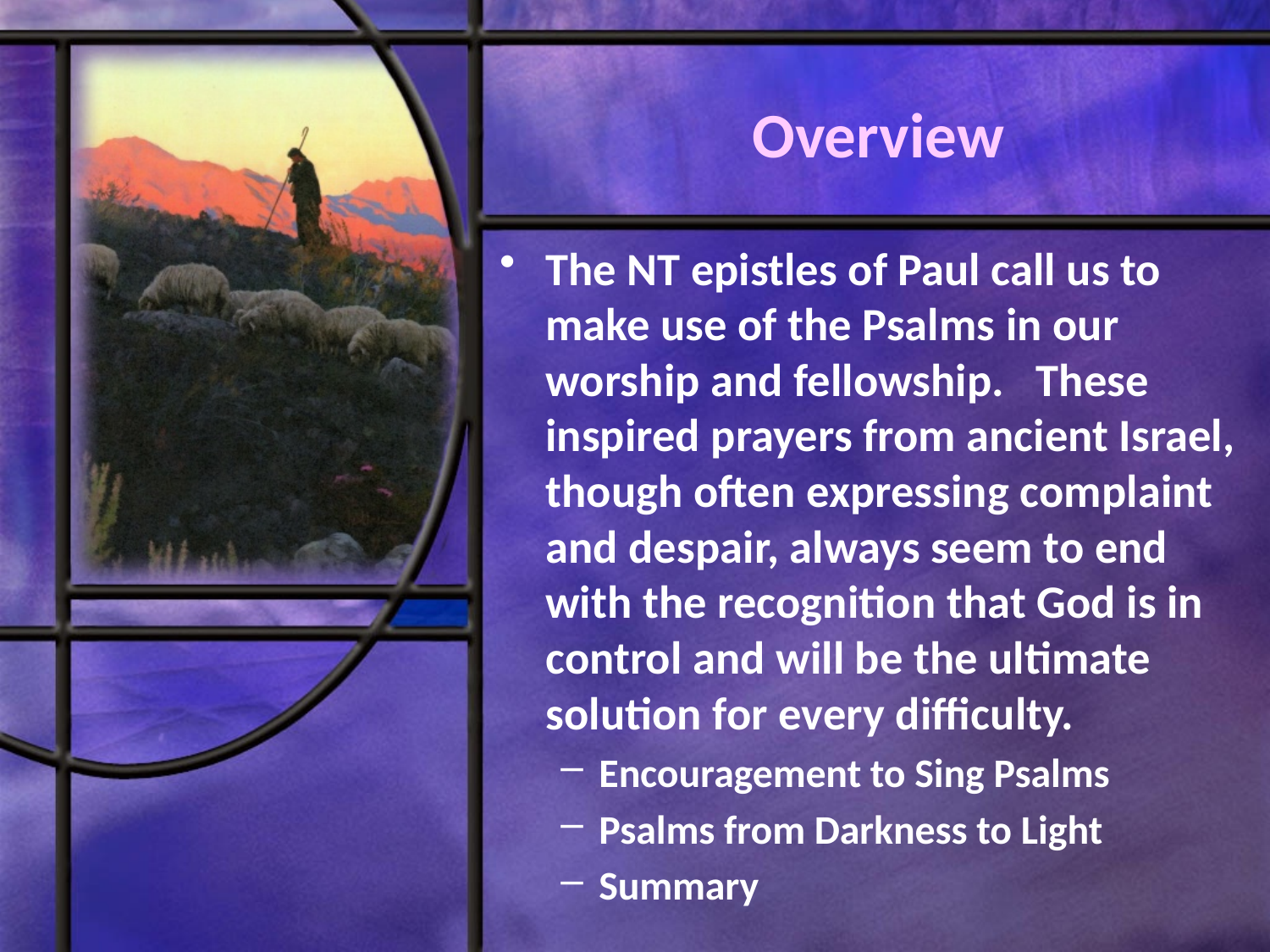

# Overview
The NT epistles of Paul call us to make use of the Psalms in our worship and fellowship.   These inspired prayers from ancient Israel, though often expressing complaint and despair, always seem to end with the recognition that God is in control and will be the ultimate solution for every difficulty.
Encouragement to Sing Psalms
Psalms from Darkness to Light
Summary